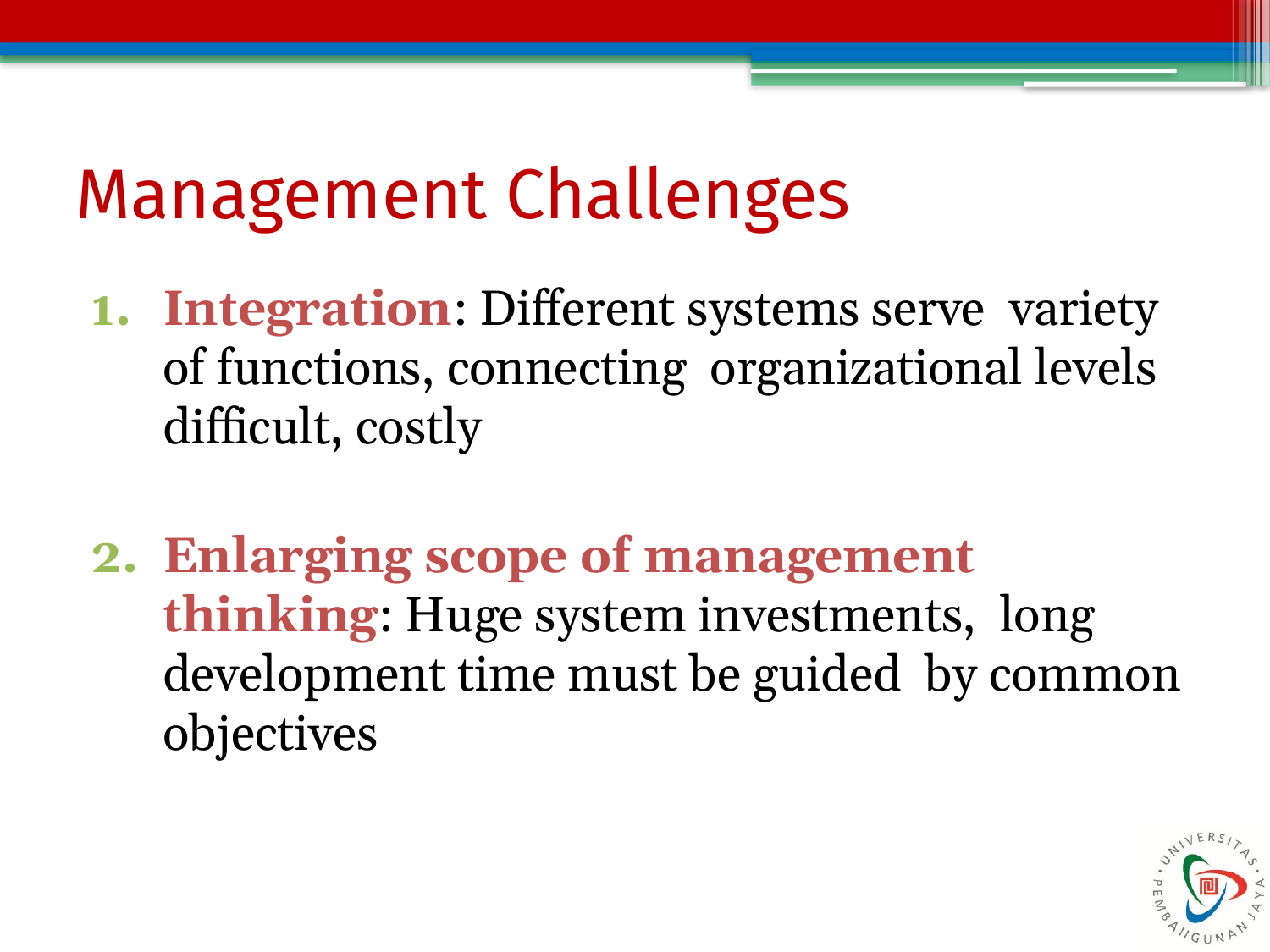

# Management Challenges
Integration: Different systems serve  variety of functions, connecting  organizational levels difficult, costly

Enlarging scope of management  thinking: Huge system investments,  long development time must be guided  by common objectives